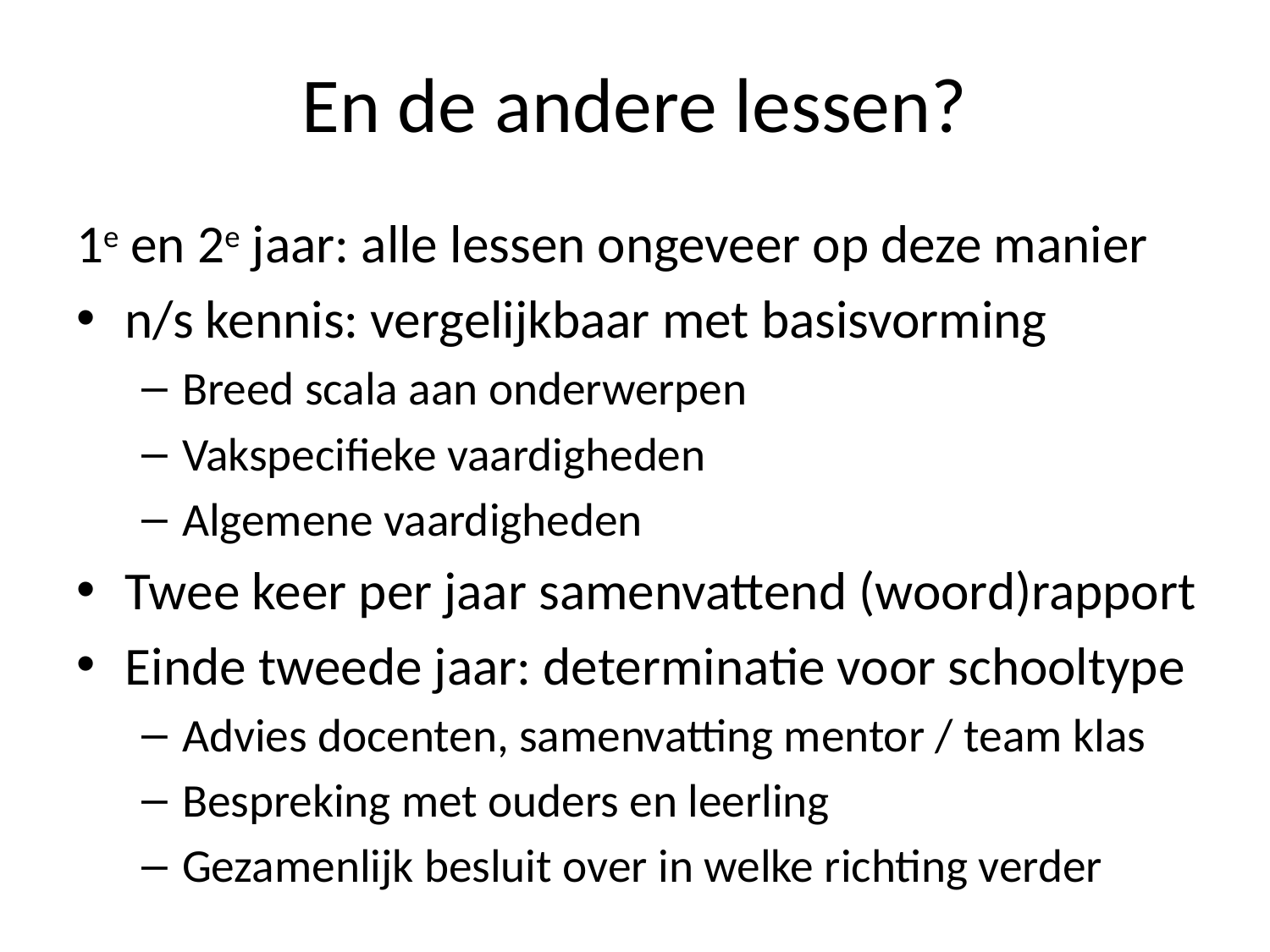

# En de andere lessen?
1e en 2e jaar: alle lessen ongeveer op deze manier
n/s kennis: vergelijkbaar met basisvorming
Breed scala aan onderwerpen
Vakspecifieke vaardigheden
Algemene vaardigheden
Twee keer per jaar samenvattend (woord)rapport
Einde tweede jaar: determinatie voor schooltype
Advies docenten, samenvatting mentor / team klas
Bespreking met ouders en leerling
Gezamenlijk besluit over in welke richting verder